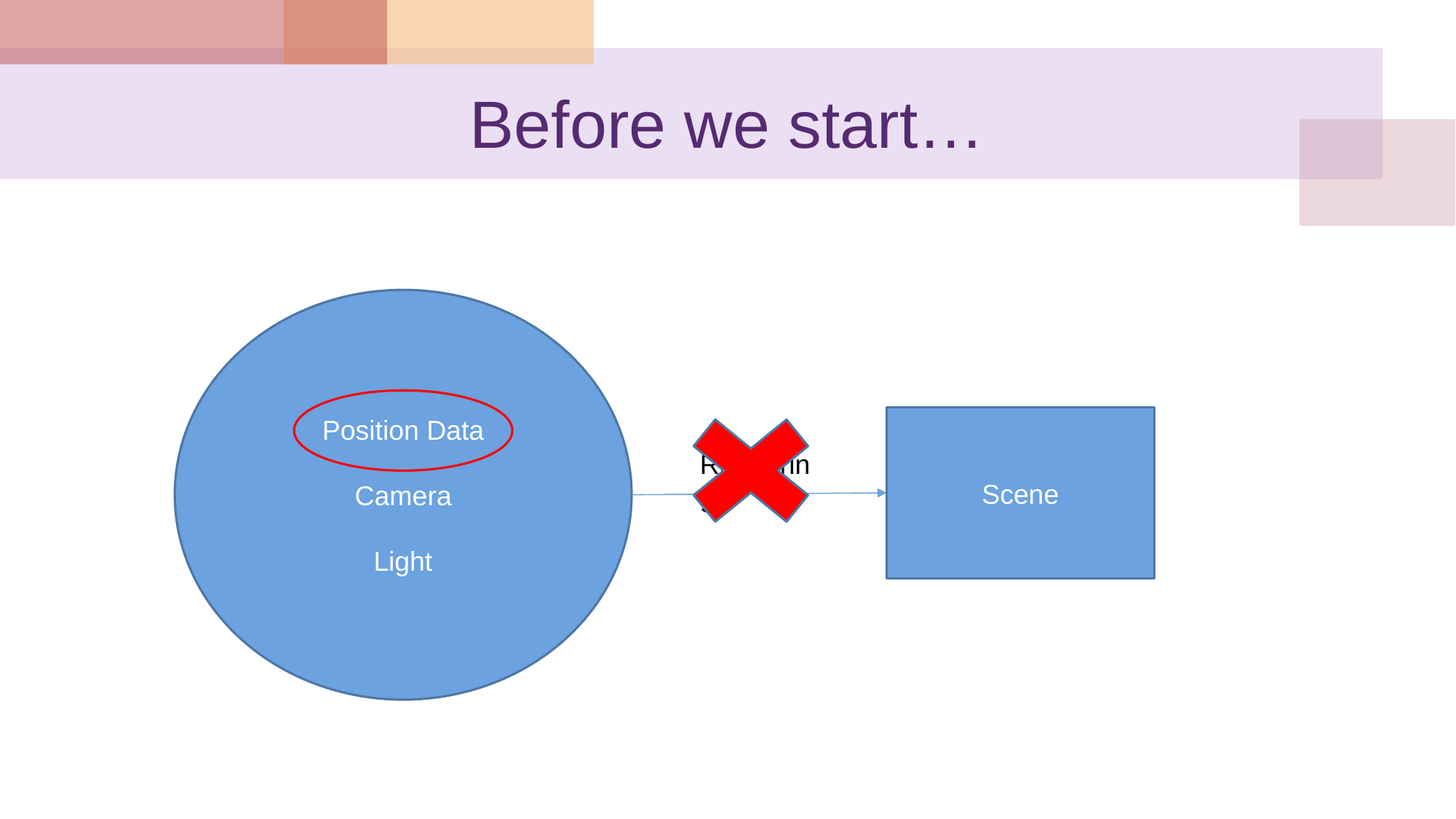

# Before we start…
Position Data

Camera

Light

Scene
Rendering